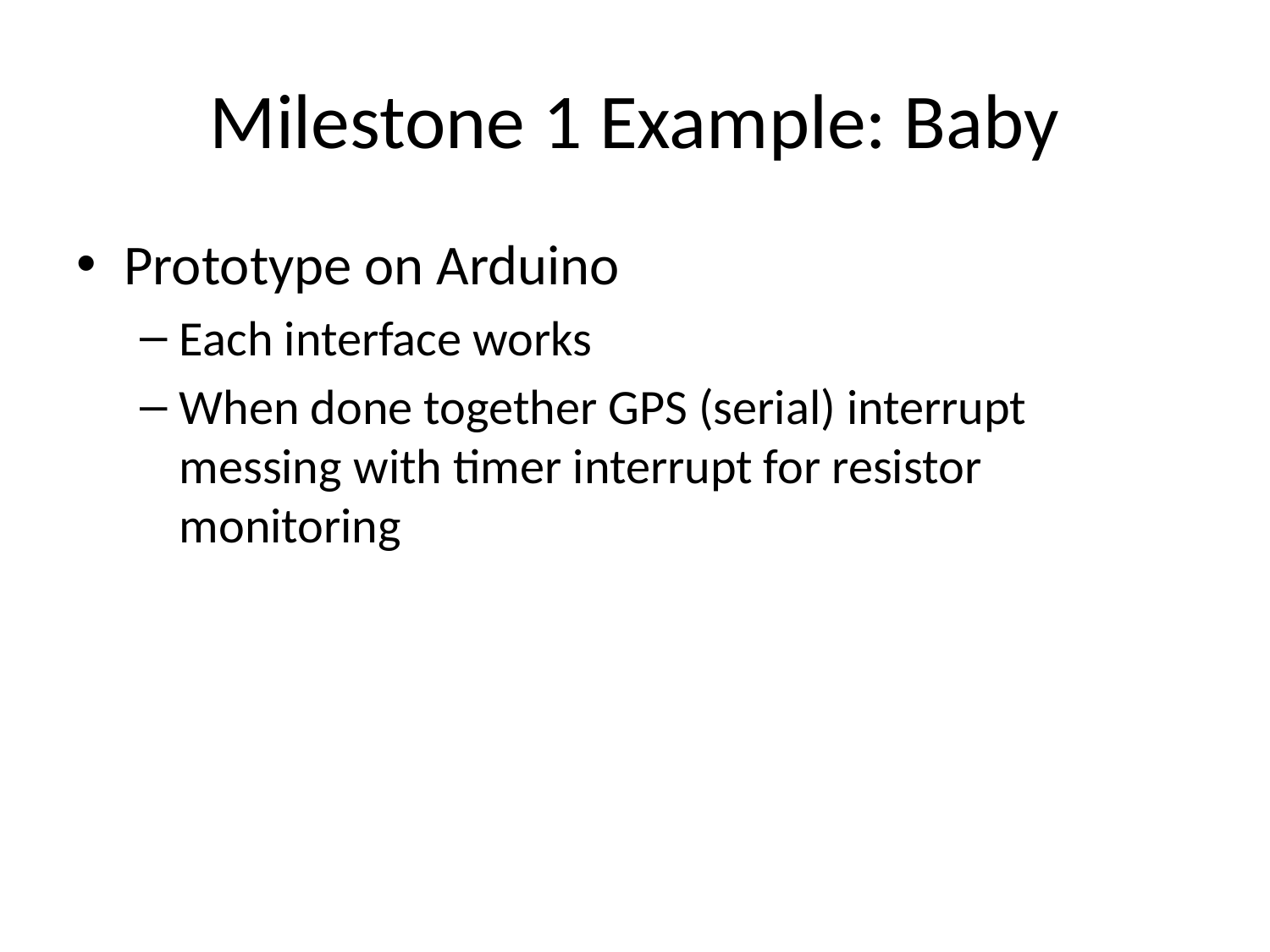

# Milestone 1 Example: Baby
Prototype on Arduino
Each interface works
When done together GPS (serial) interrupt messing with timer interrupt for resistor monitoring